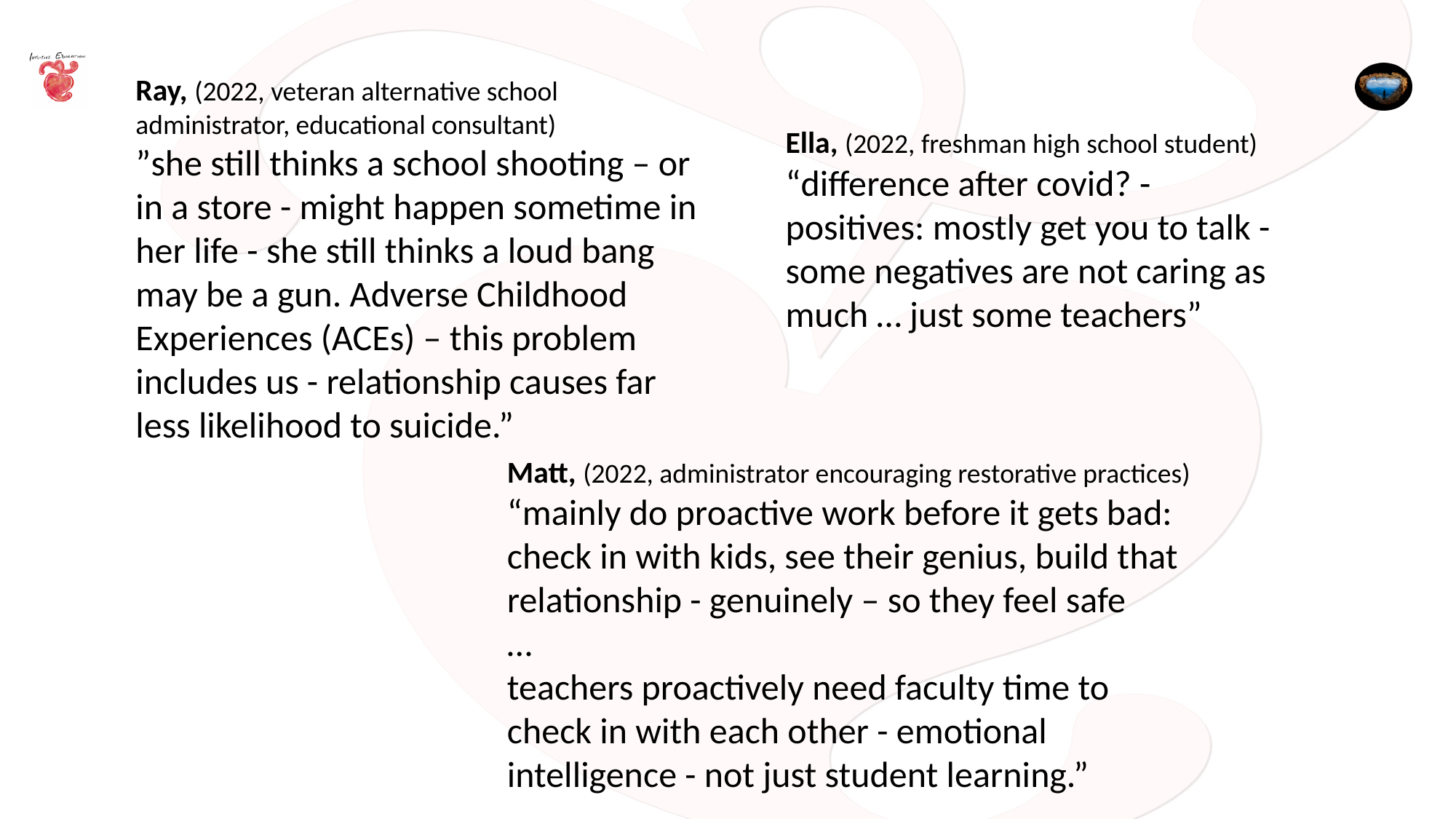

Ray, (2022, veteran alternative school administrator, educational consultant)
”she still thinks a school shooting – or in a store - might happen sometime in her life - she still thinks a loud bang may be a gun. Adverse Childhood Experiences (ACEs) – this problem includes us - relationship causes far less likelihood to suicide.”
Ella, (2022, freshman high school student)
“difference after covid? - positives: mostly get you to talk - some negatives are not caring as much … just some teachers”
Matt, (2022, administrator encouraging restorative practices)
“mainly do proactive work before it gets bad: check in with kids, see their genius, build that relationship - genuinely – so they feel safe
…
teachers proactively need faculty time to check in with each other - emotional intelligence - not just student learning.”